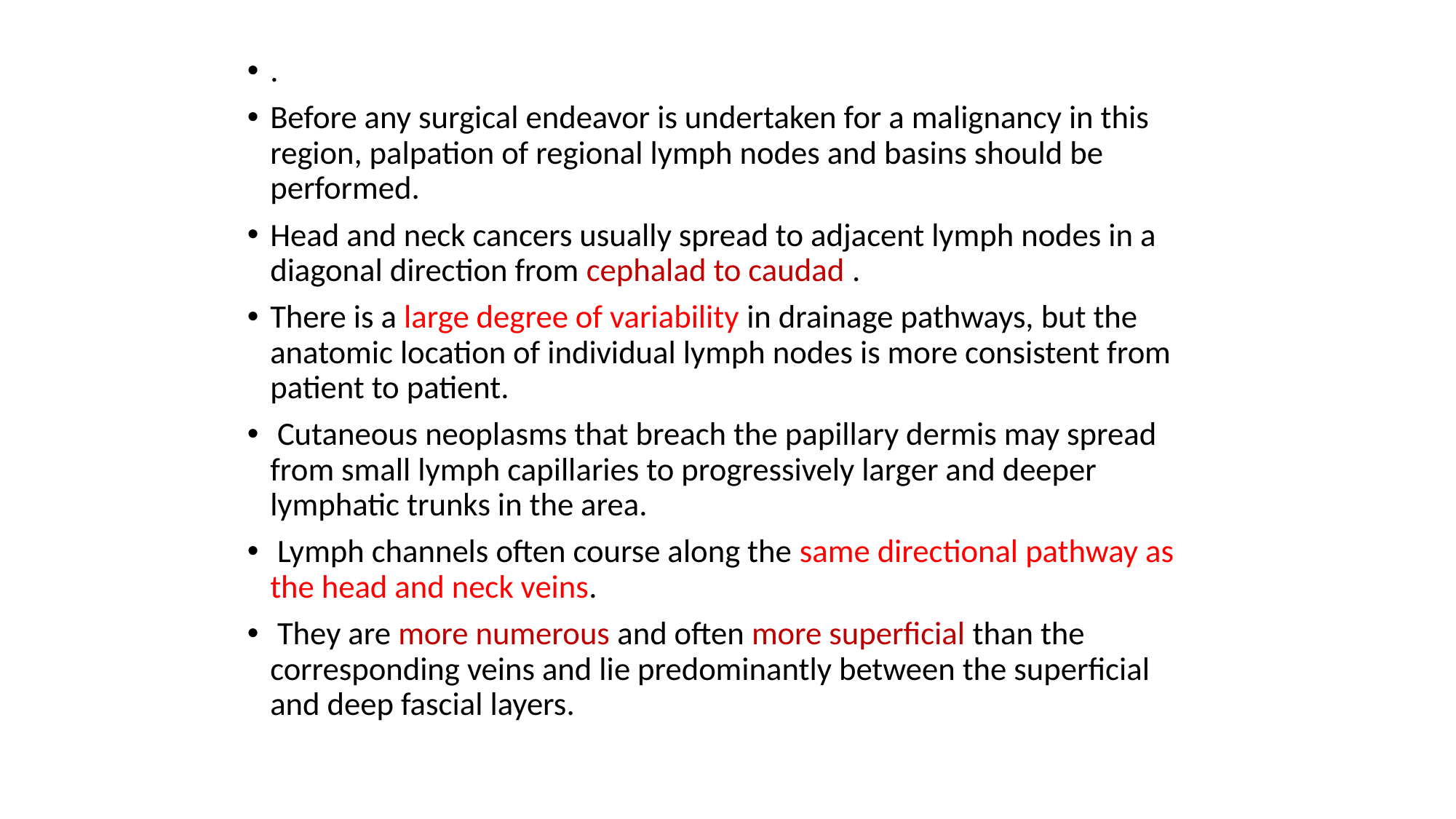

.
Before any surgical endeavor is undertaken for a malignancy in this region, palpation of regional lymph nodes and basins should be performed.
Head and neck cancers usually spread to adjacent lymph nodes in a diagonal direction from cephalad to caudad .
There is a large degree of variability in drainage pathways, but the anatomic location of individual lymph nodes is more consistent from patient to patient.
 Cutaneous neoplasms that breach the papillary dermis may spread from small lymph capillaries to progressively larger and deeper lymphatic trunks in the area.
 Lymph channels often course along the same directional pathway as the head and neck veins.
 They are more numerous and often more superficial than the corresponding veins and lie predominantly between the superficial and deep fascial layers.